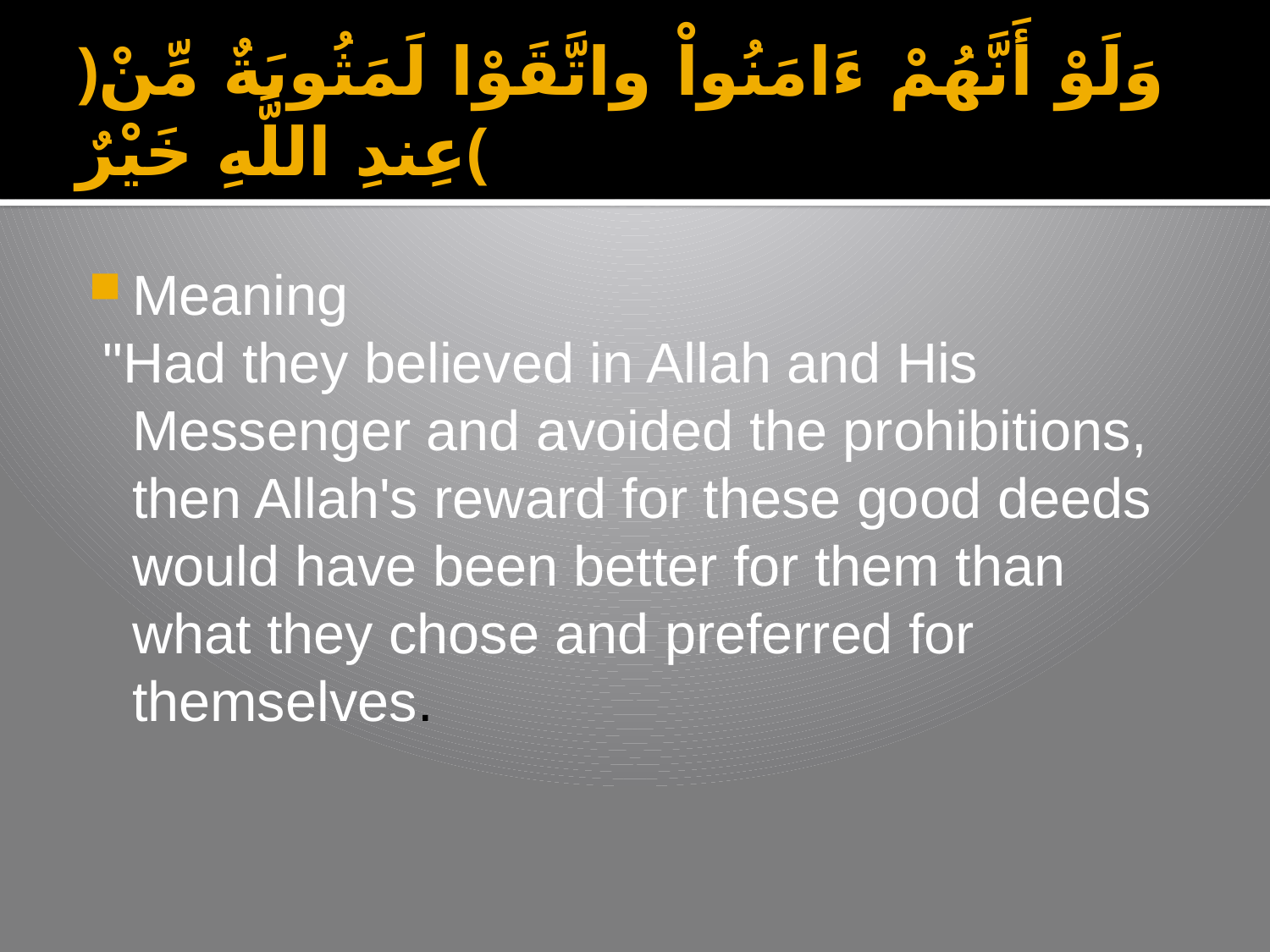

# ﴿وَلَوْ أَنَّهُمْ ءَامَنُواْ واتَّقَوْا لَمَثُوبَةٌ مِّنْ عِندِ اللَّهِ خَيْرٌ﴾
Meaning
 "Had they believed in Allah and His Messenger and avoided the prohibitions, then Allah's reward for these good deeds would have been better for them than what they chose and preferred for themselves.